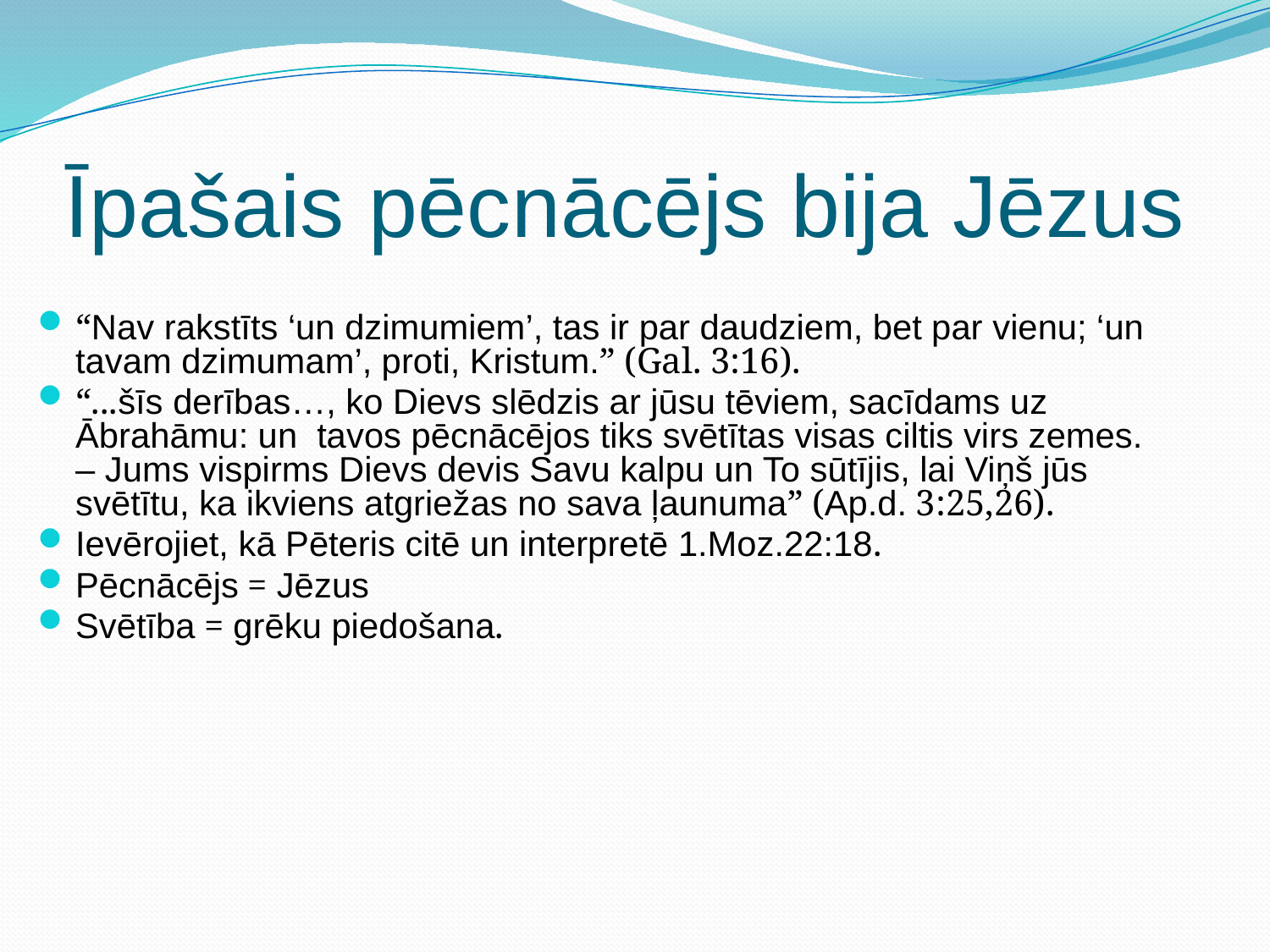

# Īpašais pēcnācējs bija Jēzus
“Nav rakstīts ‘un dzimumiem’, tas ir par daudziem, bet par vienu; ‘un tavam dzimumam’, proti, Kristum.” (Gal. 3:16).
“...šīs derības…, ko Dievs slēdzis ar jūsu tēviem, sacīdams uz Ābrahāmu: un  tavos pēcnācējos tiks svētītas visas ciltis virs zemes. – Jums vispirms Dievs devis Savu kalpu un To sūtījis, lai Viņš jūs svētītu, ka ikviens atgriežas no sava ļaunuma” (Ap.d. 3:25,26).
Ievērojiet, kā Pēteris citē un interpretē 1.Moz.22:18.
Pēcnācējs = Jēzus
Svētība = grēku piedošana.